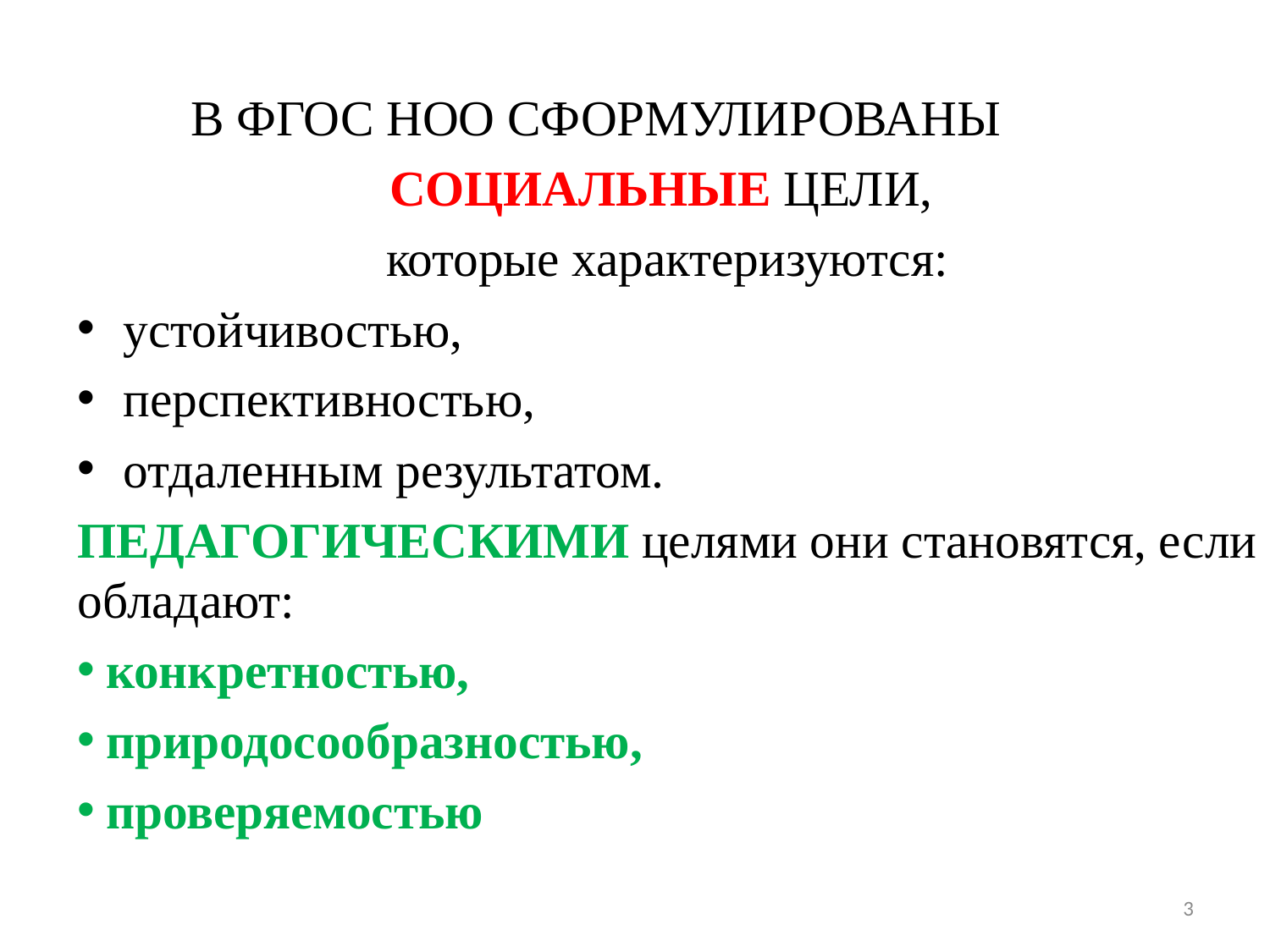

В ФГОС НОО СФОРМУЛИРОВАНЫ
СОЦИАЛЬНЫЕ ЦЕЛИ,
которые характеризуются:
устойчивостью,
перспективностью,
отдаленным результатом.
ПЕДАГОГИЧЕСКИМИ целями они становятся, если обладают:
 конкретностью,
 природосообразностью,
 проверяемостью
3